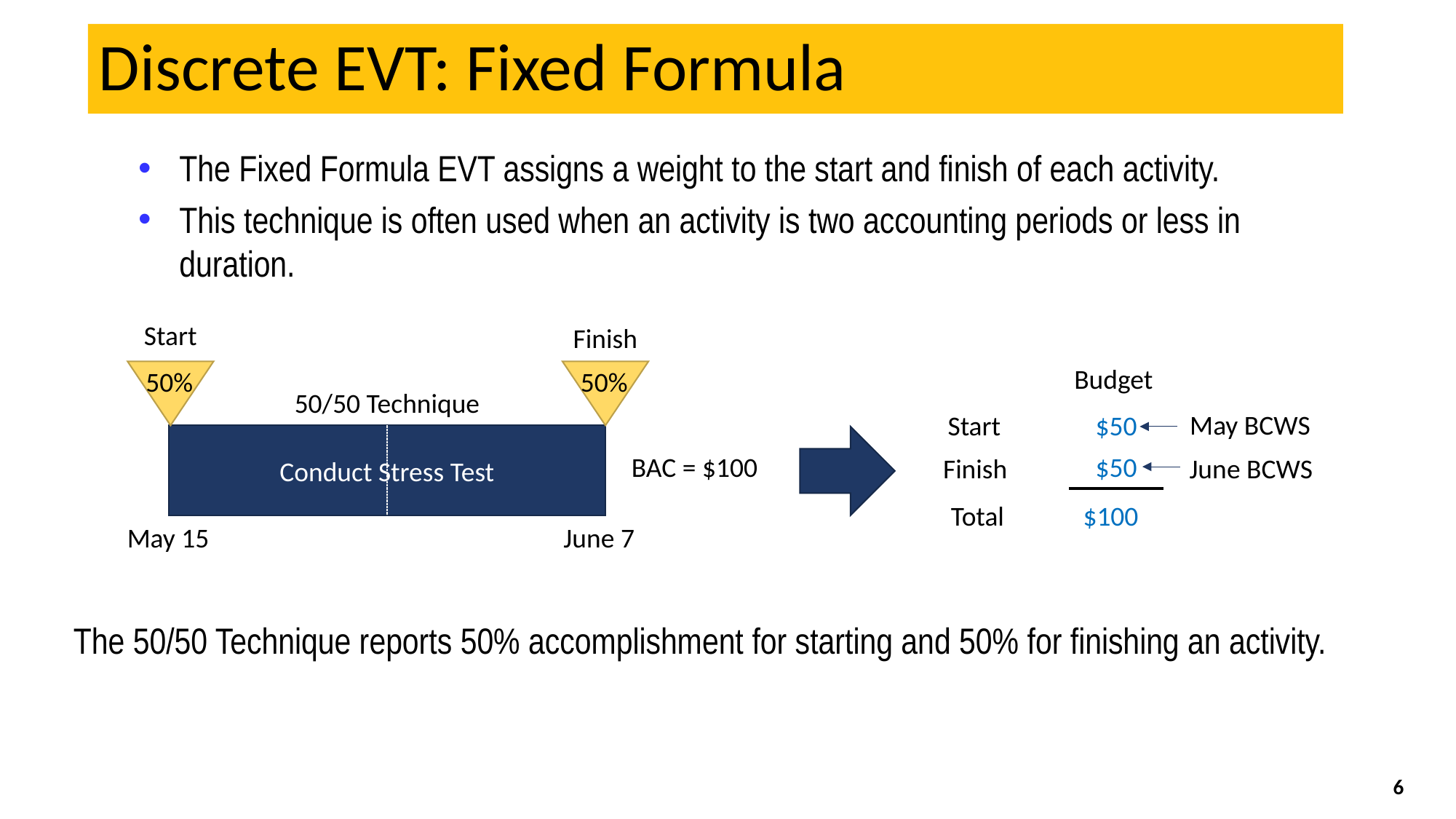

# Discrete EVT: Fixed Formula
The Fixed Formula EVT assigns a weight to the start and finish of each activity.
This technique is often used when an activity is two accounting periods or less in duration.
Start
Finish
Budget
50%
50%

50/50 Technique
May BCWS
Start
$50
Conduct Stress Test

BAC = $100
$50
June BCWS
Finish
Total
$100
May 15
June 7
The 50/50 Technique reports 50% accomplishment for starting and 50% for finishing an activity.
6